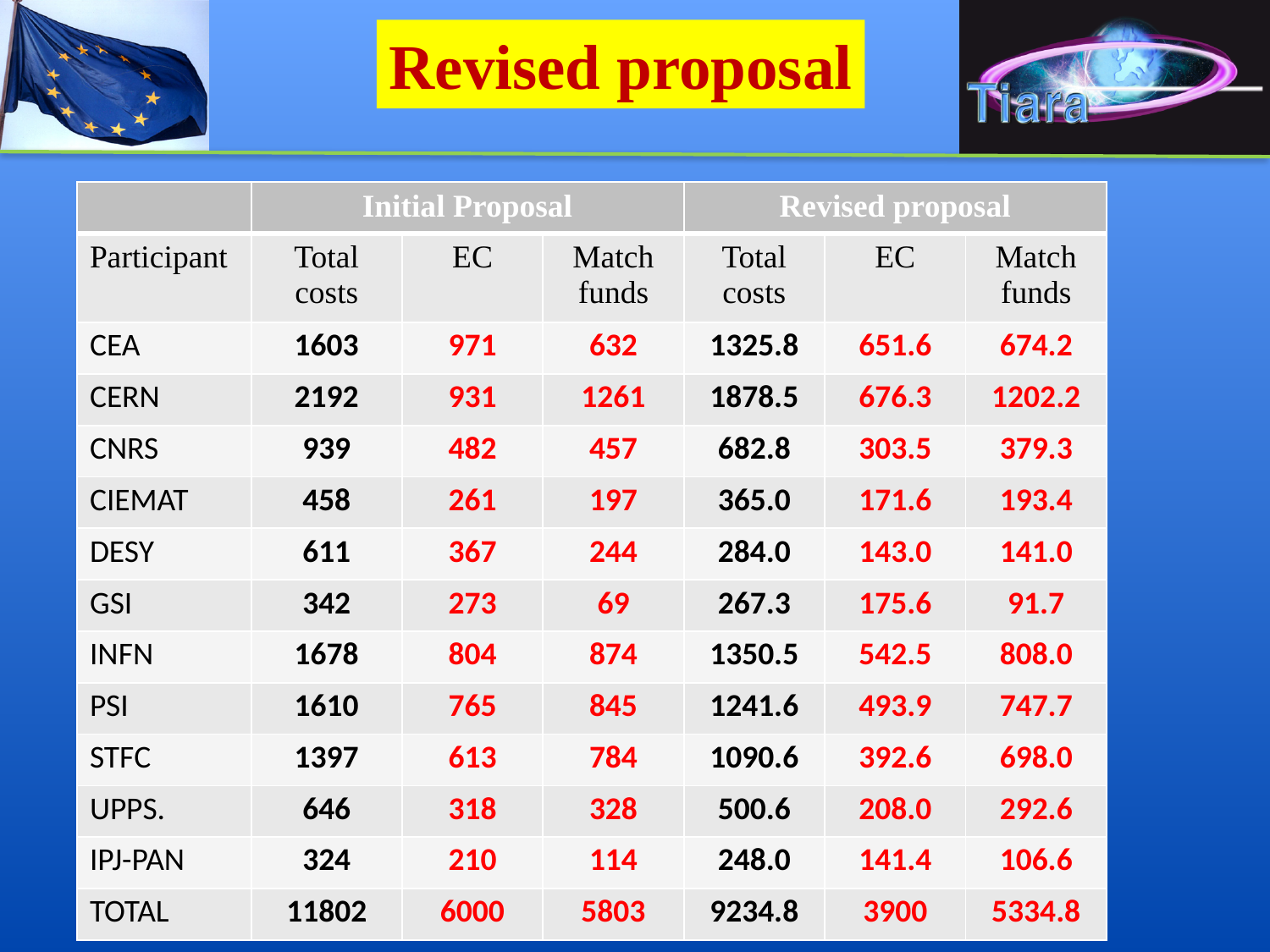

Revised proposal
|  | Initial Proposal |  |  | Revised proposal |  |  |
| --- | --- | --- | --- | --- | --- | --- |
| Participant | Total costs | EC | Match funds | Total costs | EC | Match funds |
| CEA | 1603 | 971 | 632 | 1325.8 | 651.6 | 674.2 |
| CERN | 2192 | 931 | 1261 | 1878.5 | 676.3 | 1202.2 |
| CNRS | 939 | 482 | 457 | 682.8 | 303.5 | 379.3 |
| CIEMAT | 458 | 261 | 197 | 365.0 | 171.6 | 193.4 |
| DESY | 611 | 367 | 244 | 284.0 | 143.0 | 141.0 |
| GSI | 342 | 273 | 69 | 267.3 | 175.6 | 91.7 |
| INFN | 1678 | 804 | 874 | 1350.5 | 542.5 | 808.0 |
| PSI | 1610 | 765 | 845 | 1241.6 | 493.9 | 747.7 |
| STFC | 1397 | 613 | 784 | 1090.6 | 392.6 | 698.0 |
| UPPS. | 646 | 318 | 328 | 500.6 | 208.0 | 292.6 |
| IPJ-PAN | 324 | 210 | 114 | 248.0 | 141.4 | 106.6 |
| TOTAL | 11802 | 6000 | 5803 | 9234.8 | 3900 | 5334.8 |